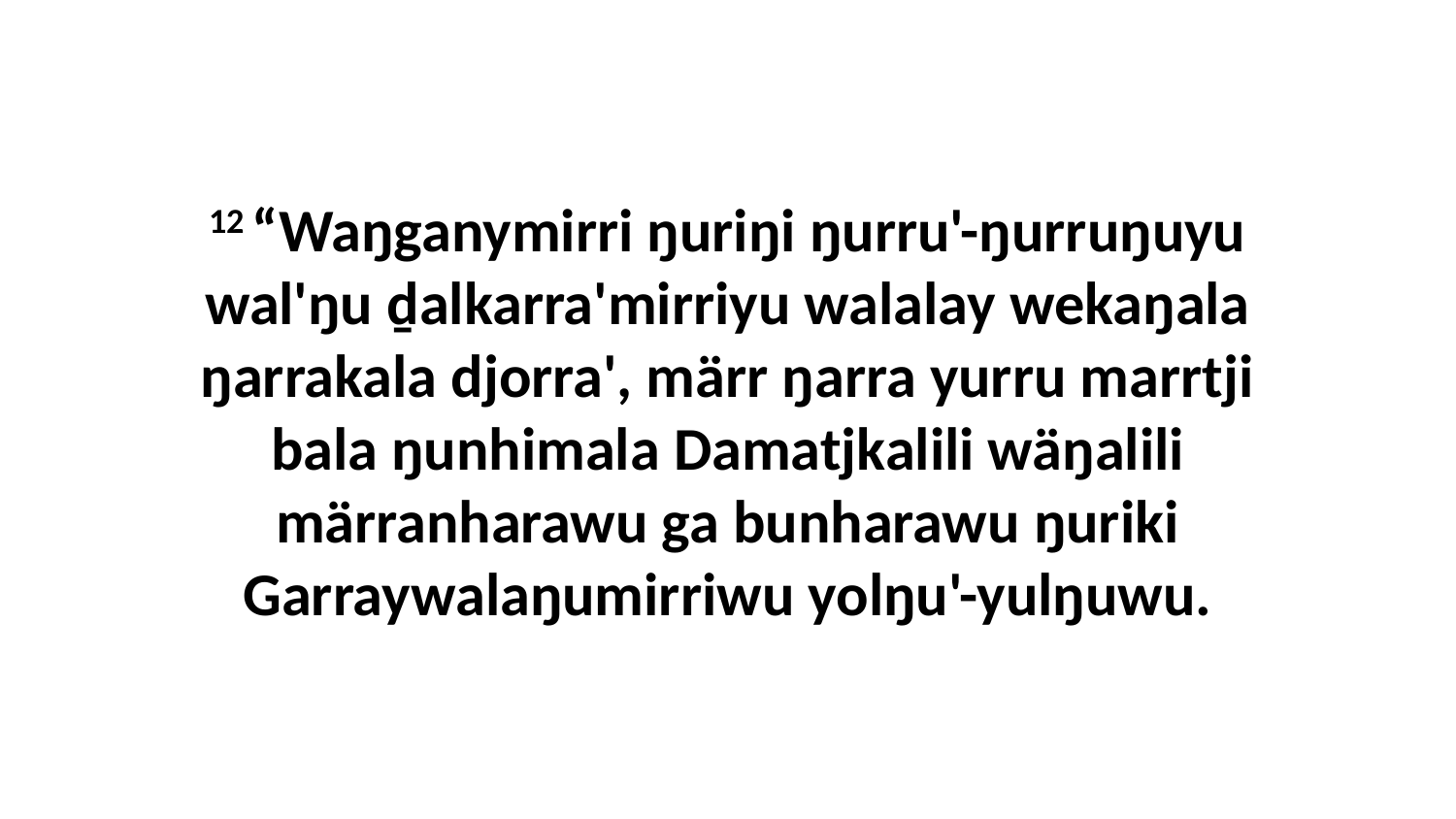

12 “Waŋganymirri ŋuriŋi ŋurru'-ŋurruŋuyu wal'ŋu ḏalkarra'mirriyu walalay wekaŋala ŋarrakala djorra', märr ŋarra yurru marrtji bala ŋunhimala Damatjkalili wäŋalili märranharawu ga bunharawu ŋuriki Garraywalaŋumirriwu yolŋu'-yulŋuwu.